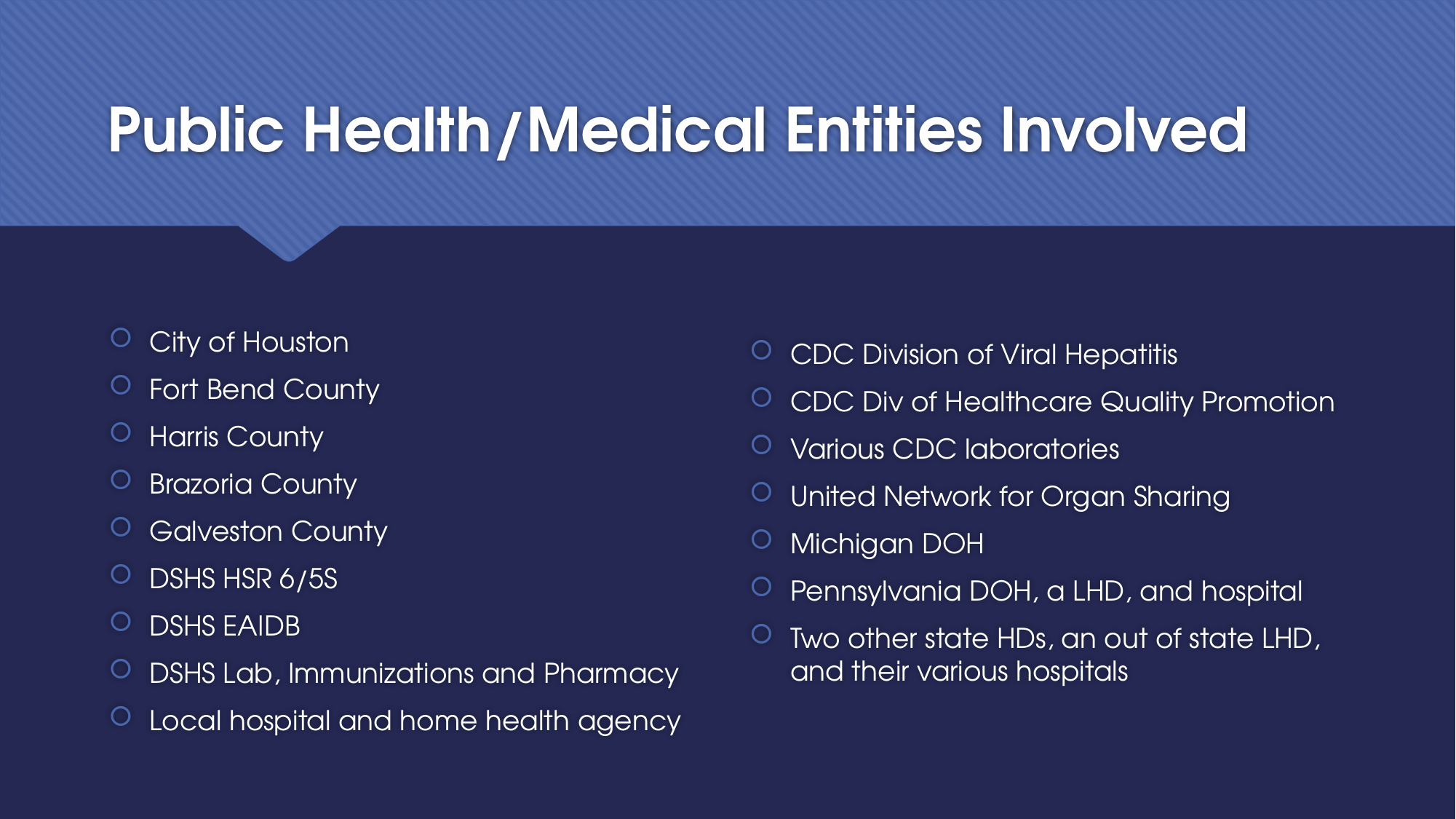

# Public Health/Medical Entities Involved
City of Houston
Fort Bend County
Harris County
Brazoria County
Galveston County
DSHS HSR 6/5S
DSHS EAIDB
DSHS Lab, Immunizations and Pharmacy
Local hospital and home health agency
CDC Division of Viral Hepatitis
CDC Div of Healthcare Quality Promotion
Various CDC laboratories
United Network for Organ Sharing
Michigan DOH
Pennsylvania DOH, a LHD, and hospital
Two other state HDs, an out of state LHD, and their various hospitals